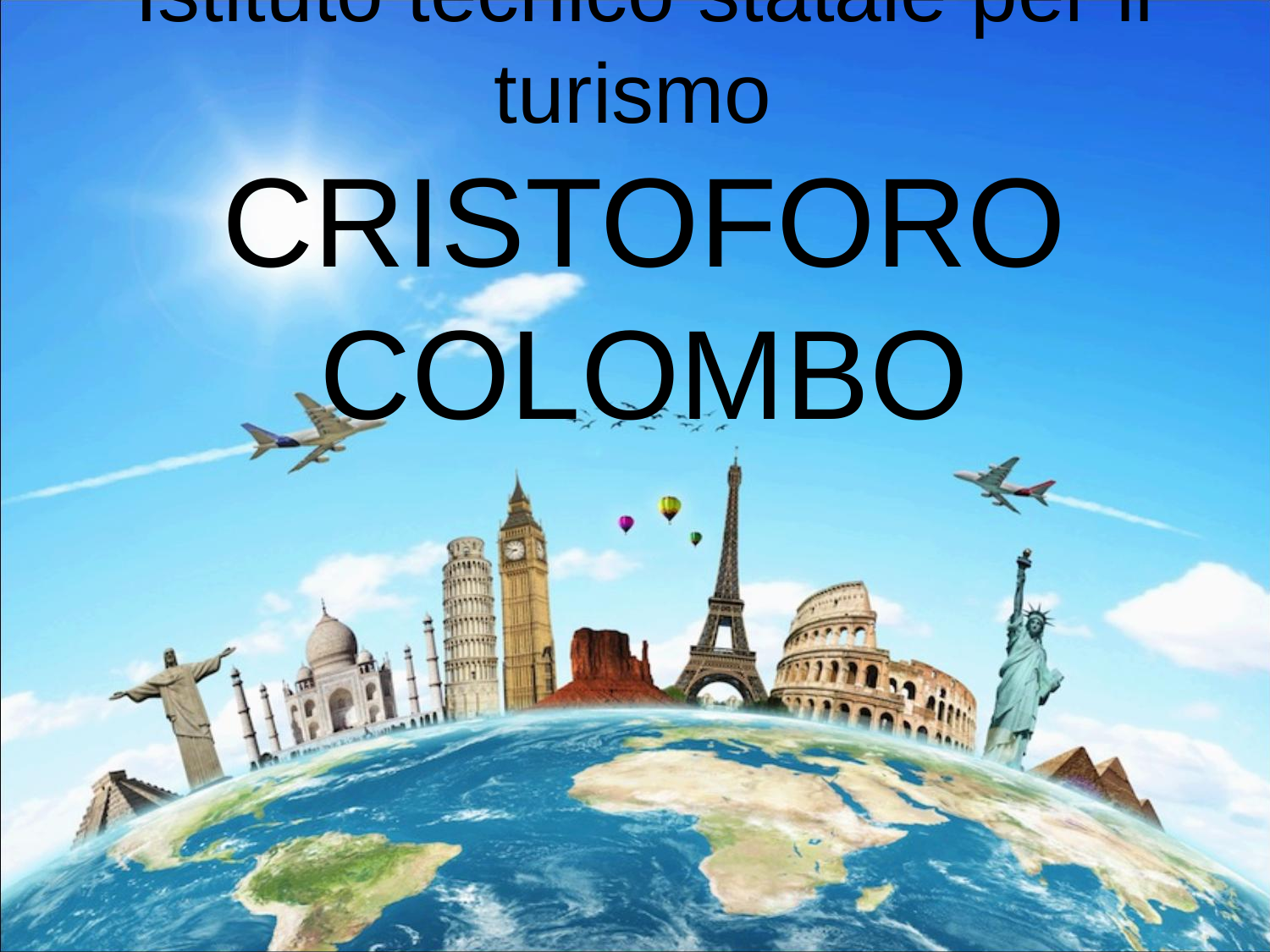

# Istituto tecnico statale per il turismo CRISTOFORO COLOMBO